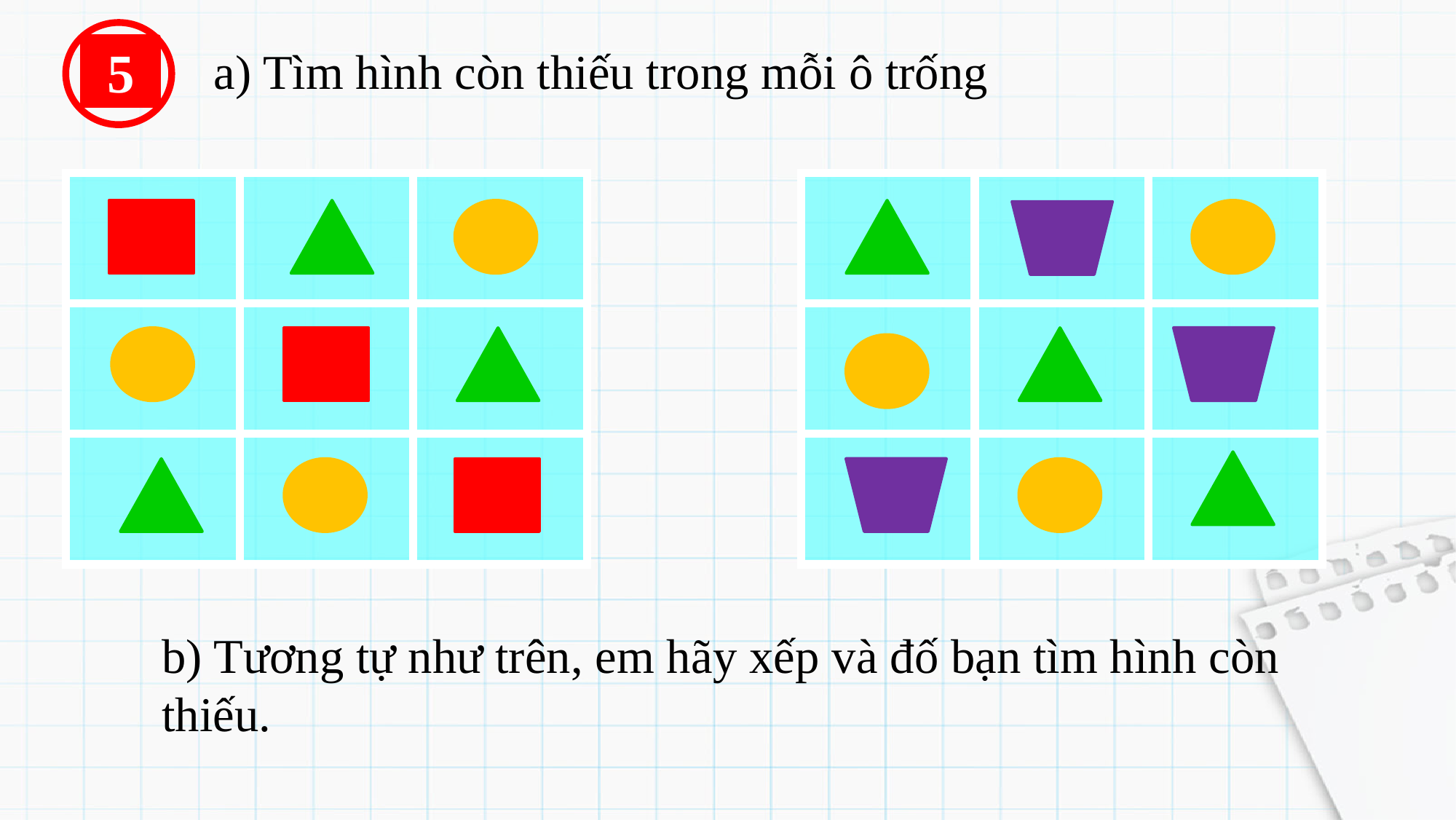

5
a) Tìm hình còn thiếu trong mỗi ô trống
|  |  |  |
| --- | --- | --- |
|  |  |  |
|  |  |  |
|  |  |  |
| --- | --- | --- |
|  |  |  |
|  |  |  |

b) Tương tự như trên, em hãy xếp và đố bạn tìm hình còn thiếu.